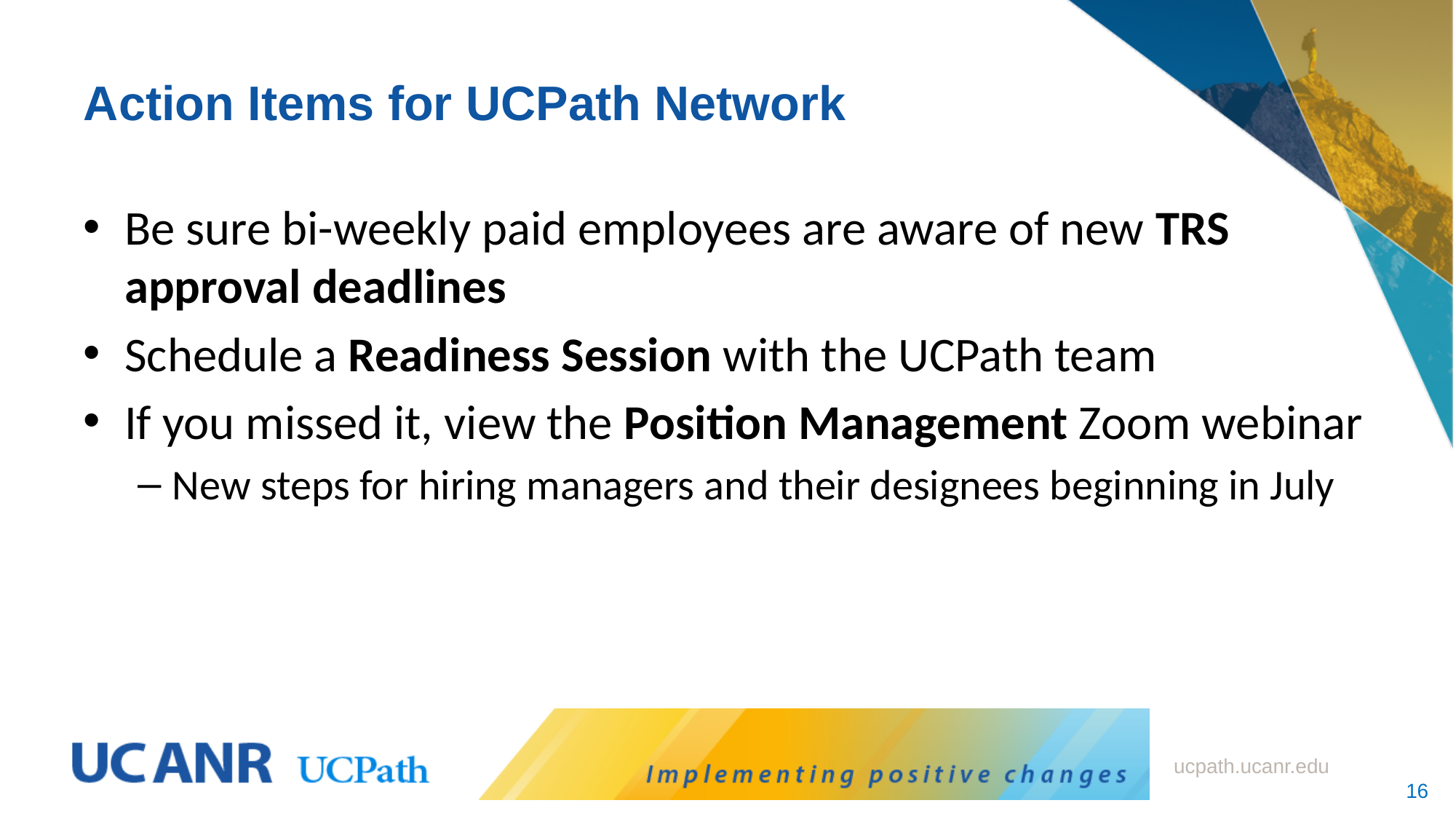

# Action Items for UCPath Network
Be sure bi-weekly paid employees are aware of new TRS approval deadlines
Schedule a Readiness Session with the UCPath team
If you missed it, view the Position Management Zoom webinar
New steps for hiring managers and their designees beginning in July